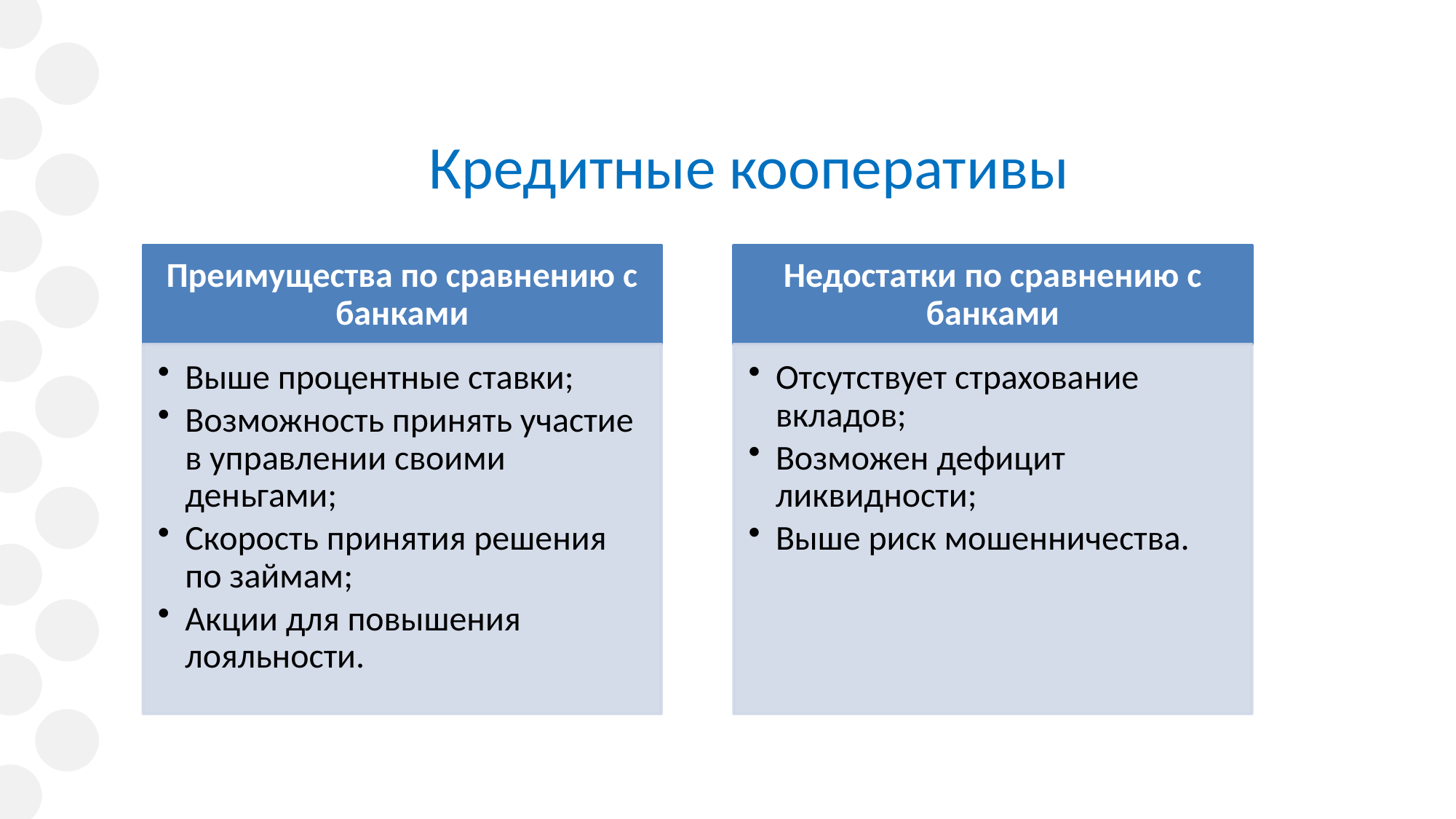

# Кредитные кооперативы

Преимущества по сравнению с банками
Выше процентные ставки;
Возможность принять участие в управлении своими деньгами;
Скорость принятия решения по займам;
Акции для повышения лояльности.
Недостатки по сравнению с банками
Отсутствует страхование вкладов;
Возможен дефицит ликвидности;
Выше риск мошенничества.